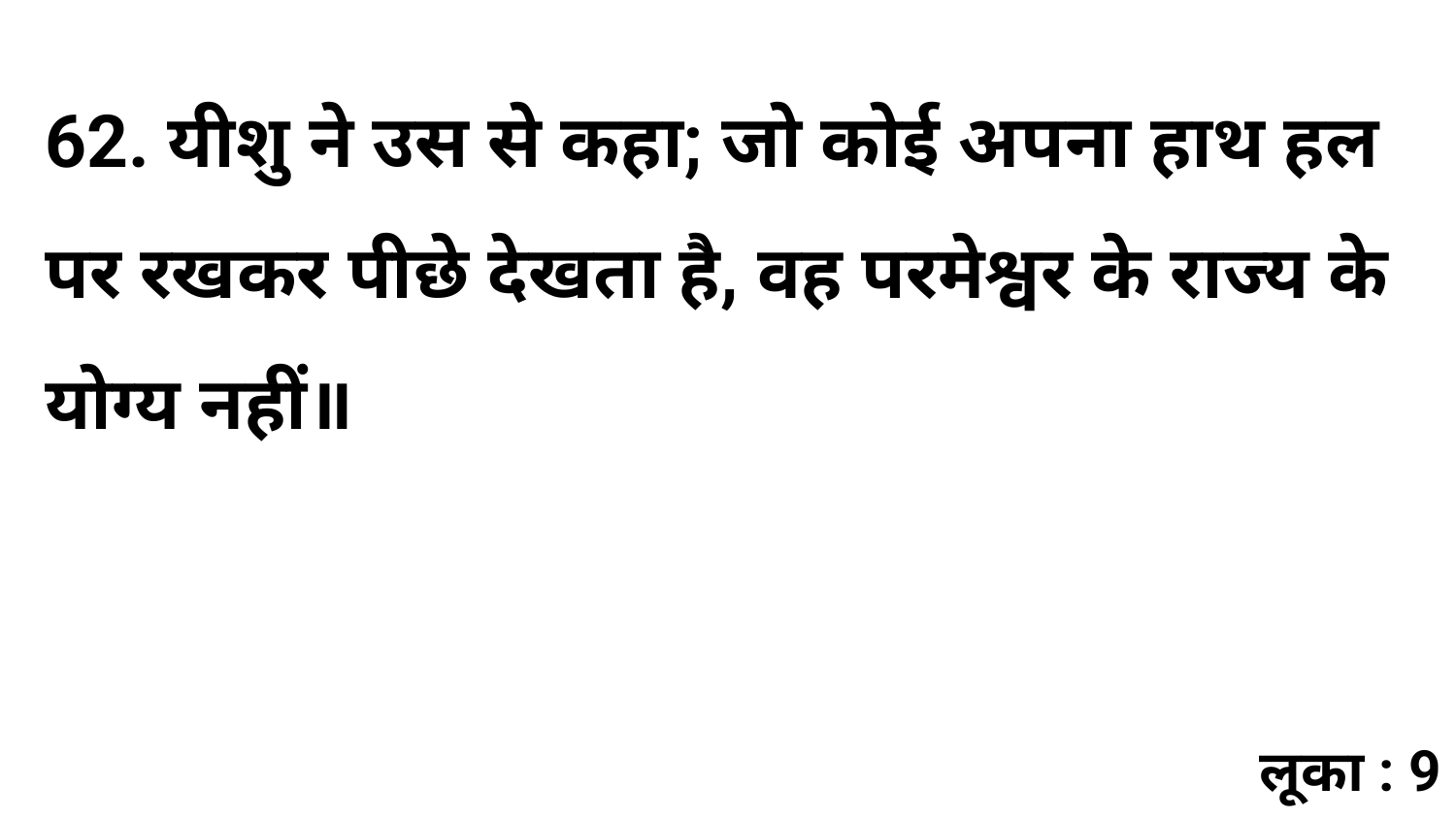

62. यीशु ने उस से कहा; जो कोई अपना हाथ हल पर रखकर पीछे देखता है, वह परमेश्वर के राज्य के योग्य नहीं॥
लूका : 9